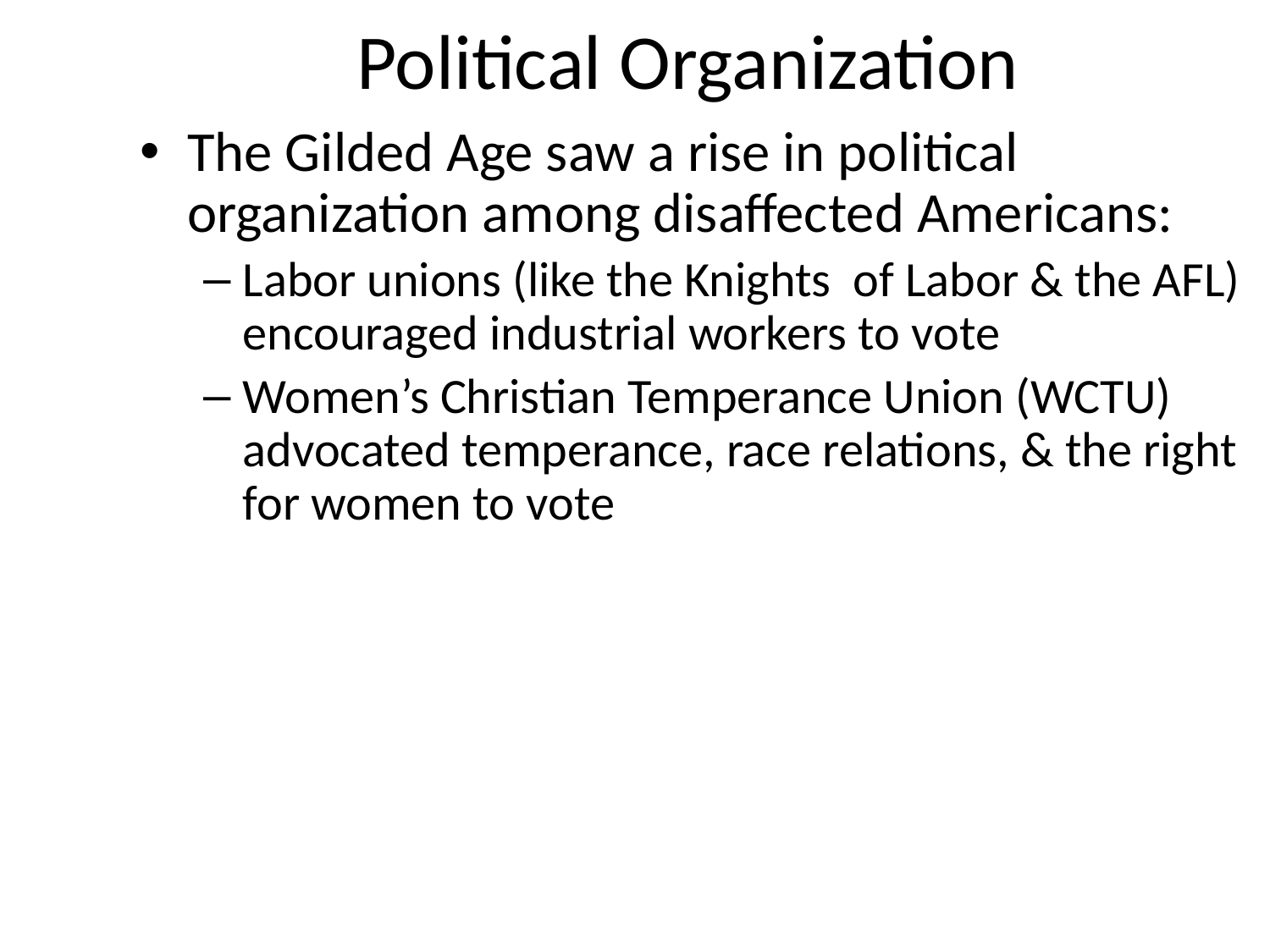

# Political Organization
The Gilded Age saw a rise in political organization among disaffected Americans:
Labor unions (like the Knights  of Labor & the AFL) encouraged industrial workers to vote
Women’s Christian Temperance Union (WCTU) advocated temperance, race relations, & the right for women to vote